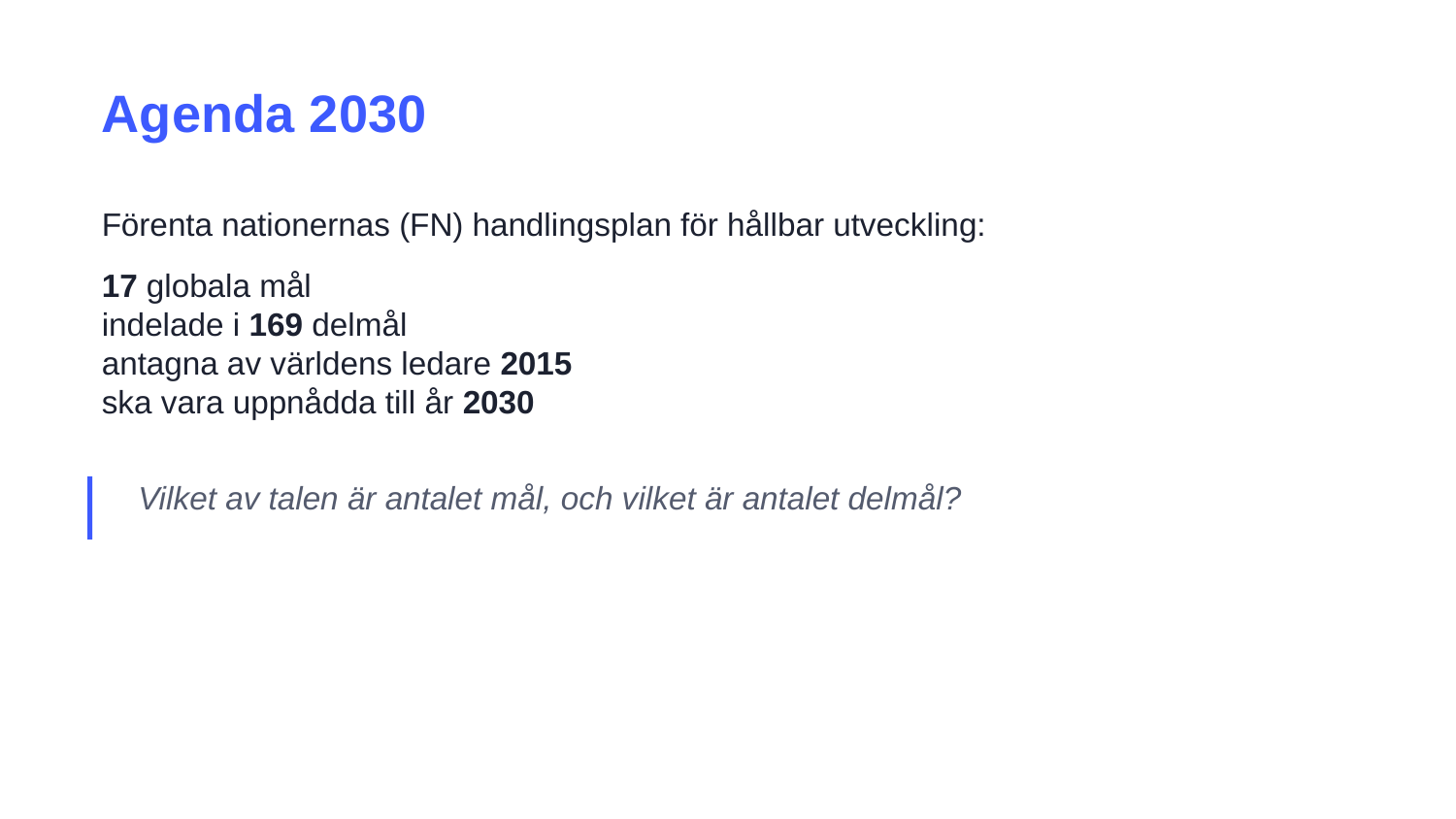

Agenda 2030
Förenta nationernas (FN) handlingsplan för hållbar utveckling:
17 globala mål
indelade i 169 delmål
antagna av världens ledare 2015
ska vara uppnådda till år 2030
Vilket av talen är antalet mål, och vilket är antalet delmål?